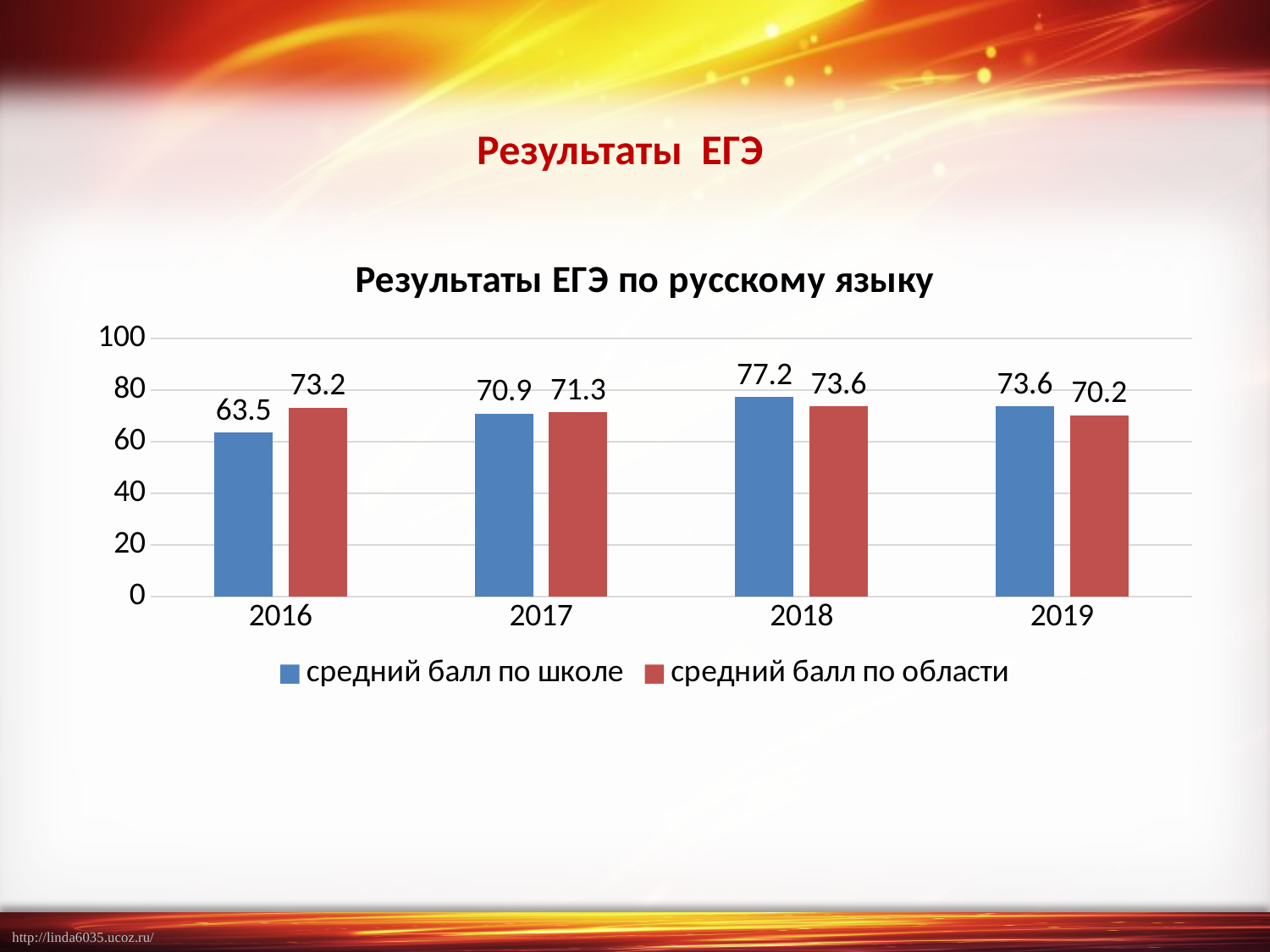

Результаты  ЕГЭ

### Chart: Результаты ЕГЭ по русскому языку

| Category | средний балл по школе | средний балл по области |
|---|---|---|
| 2016 | 63.5 | 73.2 |
| 2017 | 70.9 | 71.3 |
| 2018 | 77.2 | 73.6 |
| 2019 | 73.6 | 70.2 |